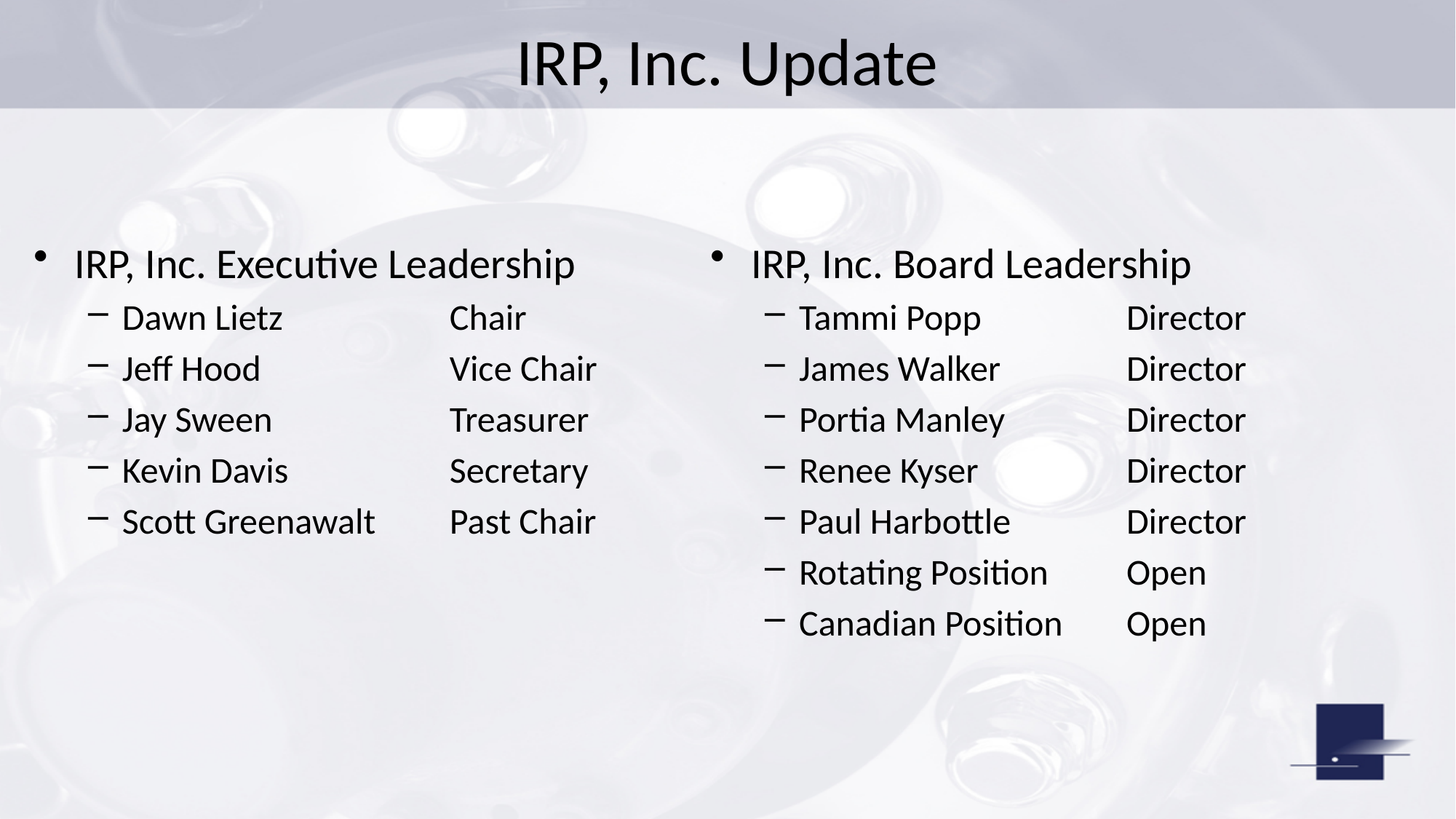

# IRP, Inc. Update

IRP, Inc. Executive Leadership
Dawn Lietz		Chair
Jeff Hood		Vice Chair
Jay Sween		Treasurer
Kevin Davis		Secretary
Scott Greenawalt	Past Chair

IRP, Inc. Board Leadership
Tammi Popp		Director
James Walker		Director
Portia Manley		Director
Renee Kyser		Director
Paul Harbottle		Director
Rotating Position	Open
Canadian Position	Open